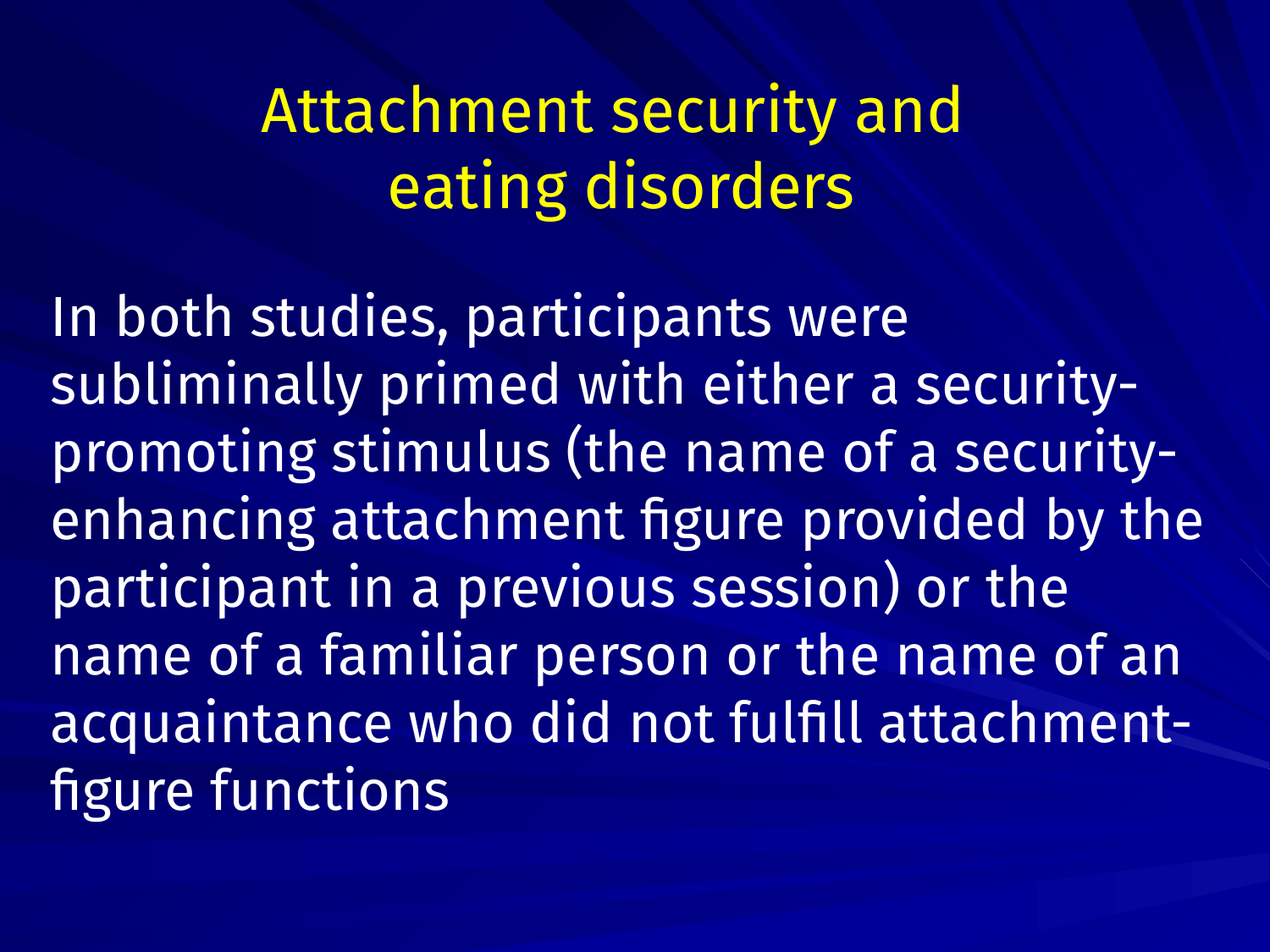

# Attachment security and eating disorders
In both studies, participants were subliminally primed with either a security-promoting stimulus (the name of a security-enhancing attachment figure provided by the participant in a previous session) or the name of a familiar person or the name of an acquaintance who did not fulfill attachment-figure functions